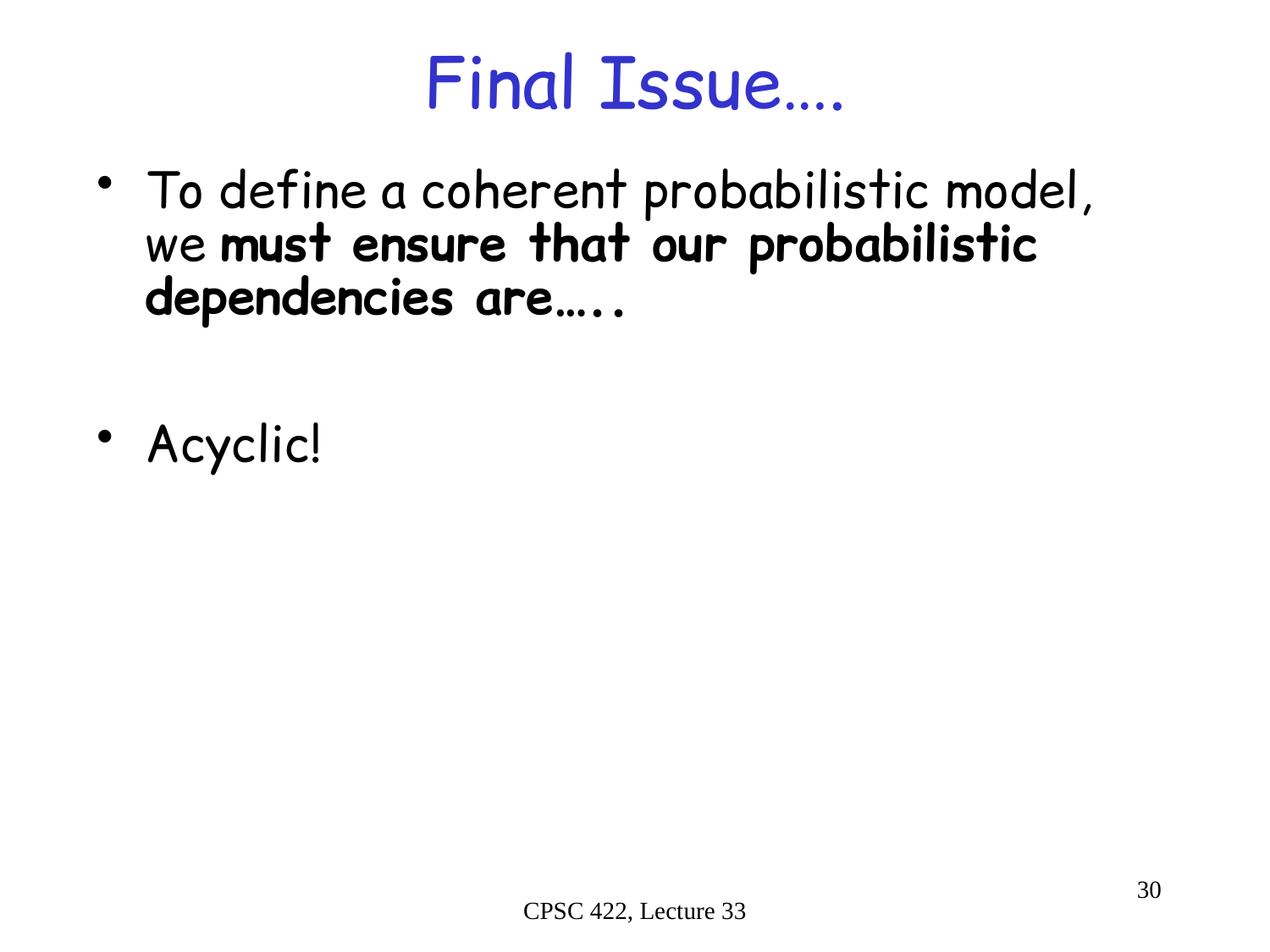

# Final Issue….
To define a coherent probabilistic model, we must ensure that our probabilistic dependencies are…..
Acyclic!
30
CPSC 422, Lecture 33